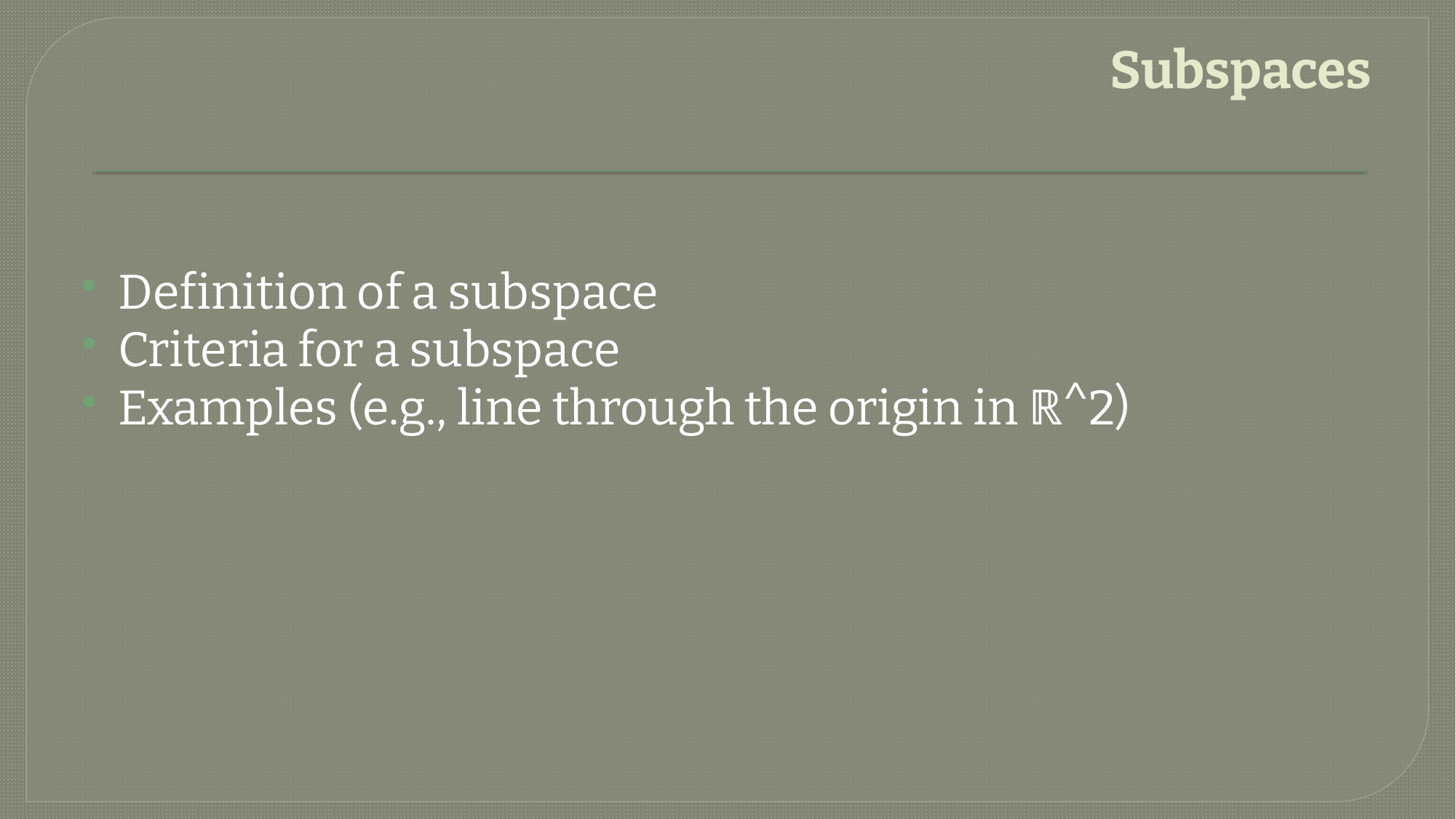

# Subspaces

Definition of a subspace
Criteria for a subspace
Examples (e.g., line through the origin in ℝ^2)